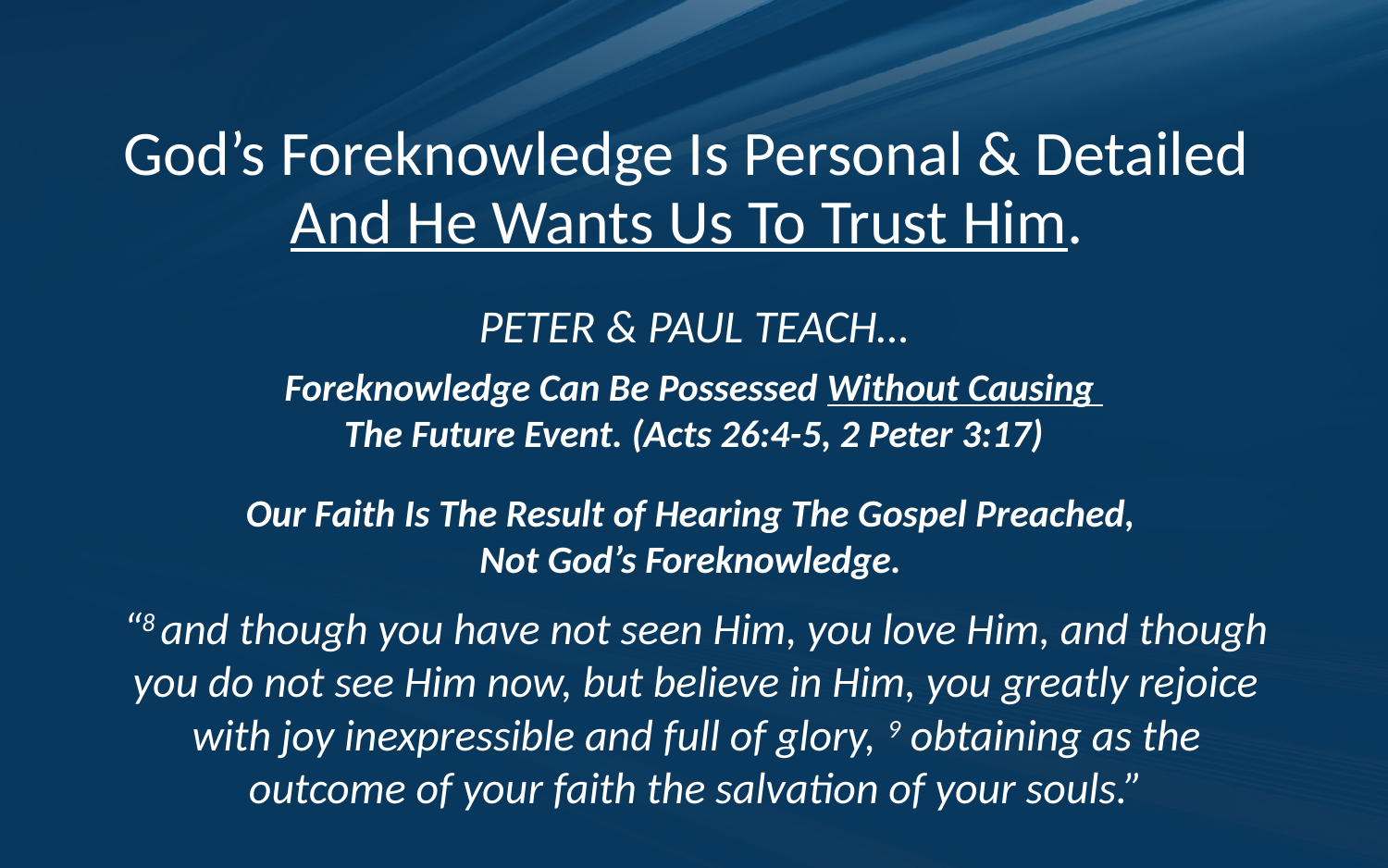

# God’s Foreknowledge Is Personal & Detailed And He Wants Us To Trust Him.
PETER & PAUL TEACH…
Foreknowledge Can Be Possessed Without Causing
The Future Event. (Acts 26:4-5, 2 Peter 3:17)
Our Faith Is The Result of Hearing The Gospel Preached,
 Not God’s Foreknowledge.
“8 and though you have not seen Him, you love Him, and though you do not see Him now, but believe in Him, you greatly rejoice with joy inexpressible and full of glory, 9 obtaining as the outcome of your faith the salvation of your souls.”